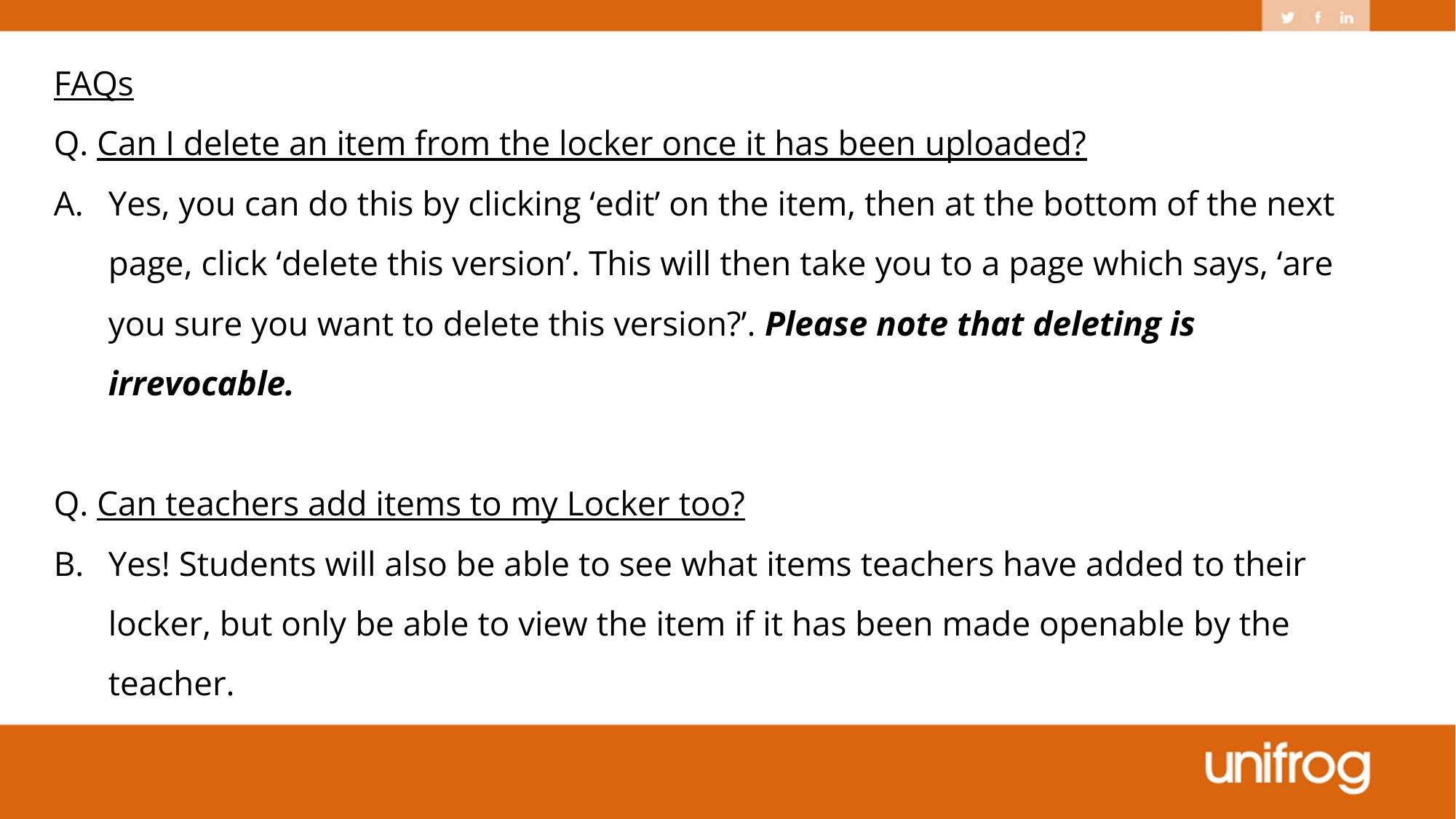

FAQs
Q. Can I delete an item from the locker once it has been uploaded?
Yes, you can do this by clicking ‘edit’ on the item, then at the bottom of the next page, click ‘delete this version’. This will then take you to a page which says, ‘are you sure you want to delete this version?’. Please note that deleting is irrevocable.

Q. Can teachers add items to my Locker too?
Yes! Students will also be able to see what items teachers have added to their locker, but only be able to view the item if it has been made openable by the teacher.